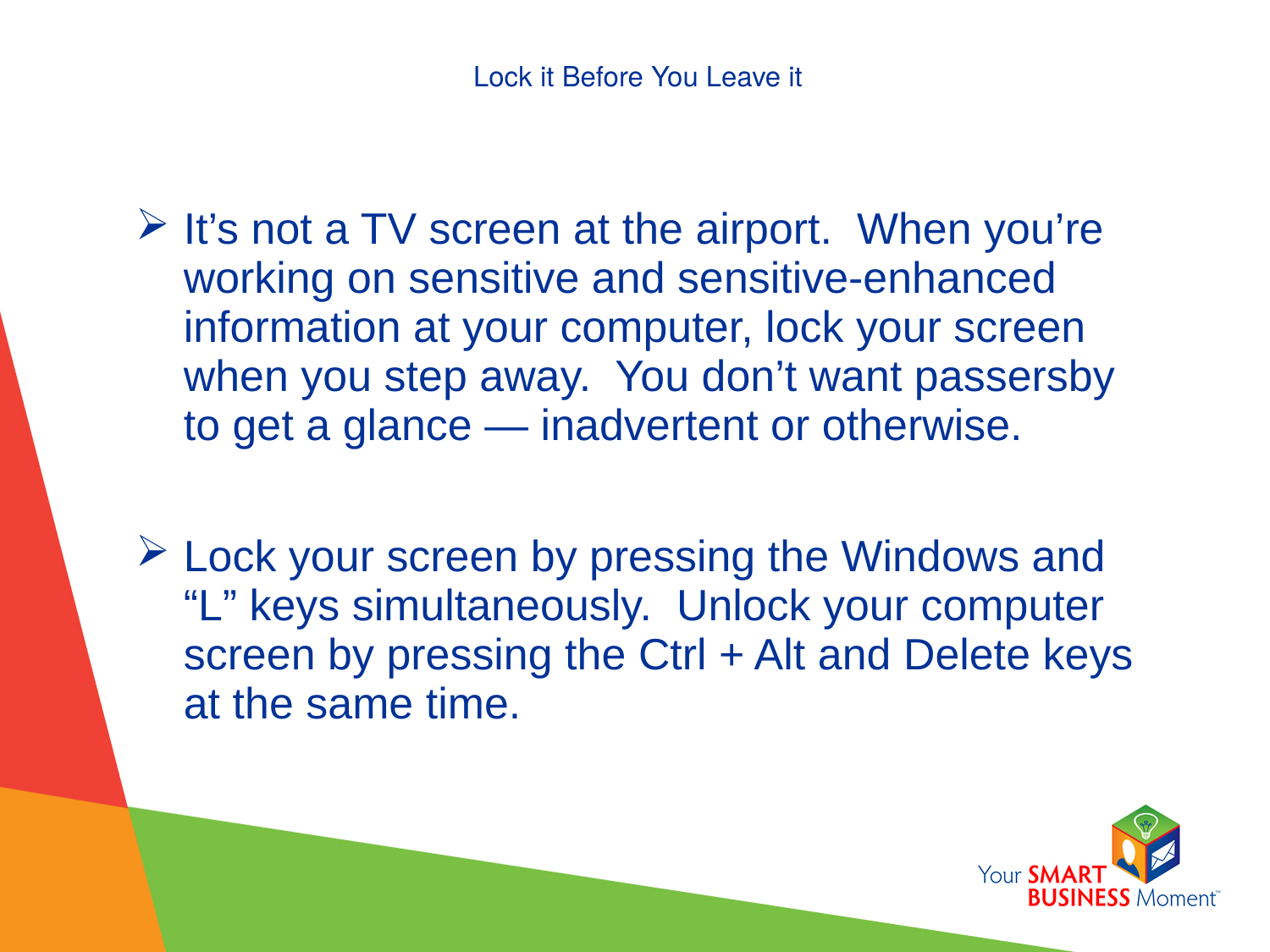

# Lock it Before You Leave it

It’s not a TV screen at the airport.  When you’re working on sensitive and sensitive-enhanced information at your computer, lock your screen when you step away.  You don’t want passersby to get a glance — inadvertent or otherwise.

Lock your screen by pressing the Windows and “L” keys simultaneously.  Unlock your computer screen by pressing the Ctrl + Alt and Delete keys at the same time.